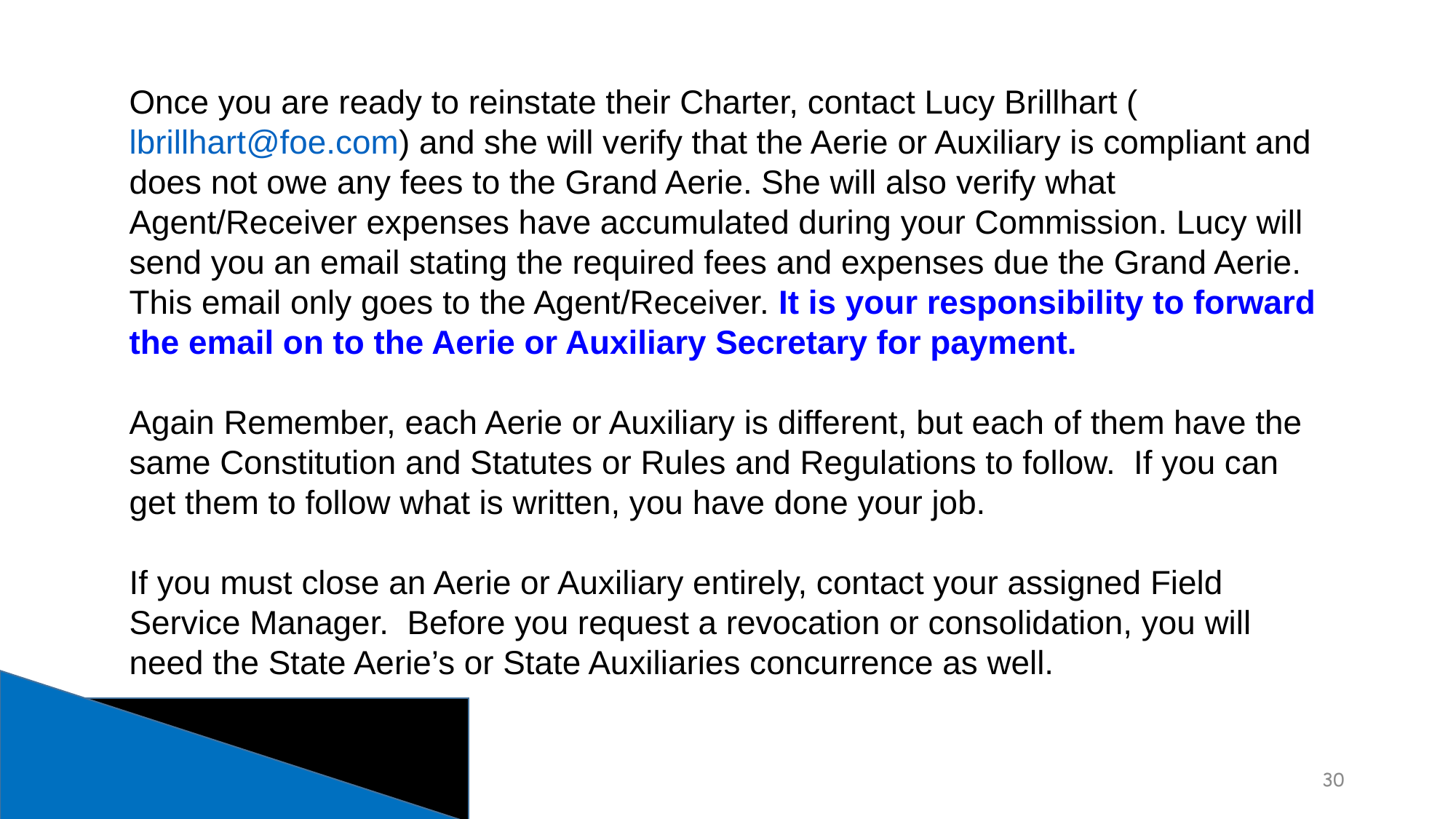

Once you are ready to reinstate their Charter, contact Lucy Brillhart (lbrillhart@foe.com) and she will verify that the Aerie or Auxiliary is compliant and does not owe any fees to the Grand Aerie. She will also verify what Agent/Receiver expenses have accumulated during your Commission. Lucy will send you an email stating the required fees and expenses due the Grand Aerie. This email only goes to the Agent/Receiver. It is your responsibility to forward the email on to the Aerie or Auxiliary Secretary for payment.

Again Remember, each Aerie or Auxiliary is different, but each of them have the same Constitution and Statutes or Rules and Regulations to follow.  If you can get them to follow what is written, you have done your job.

If you must close an Aerie or Auxiliary entirely, contact your assigned Field Service Manager.  Before you request a revocation or consolidation, you will need the State Aerie’s or State Auxiliaries concurrence as well.
30